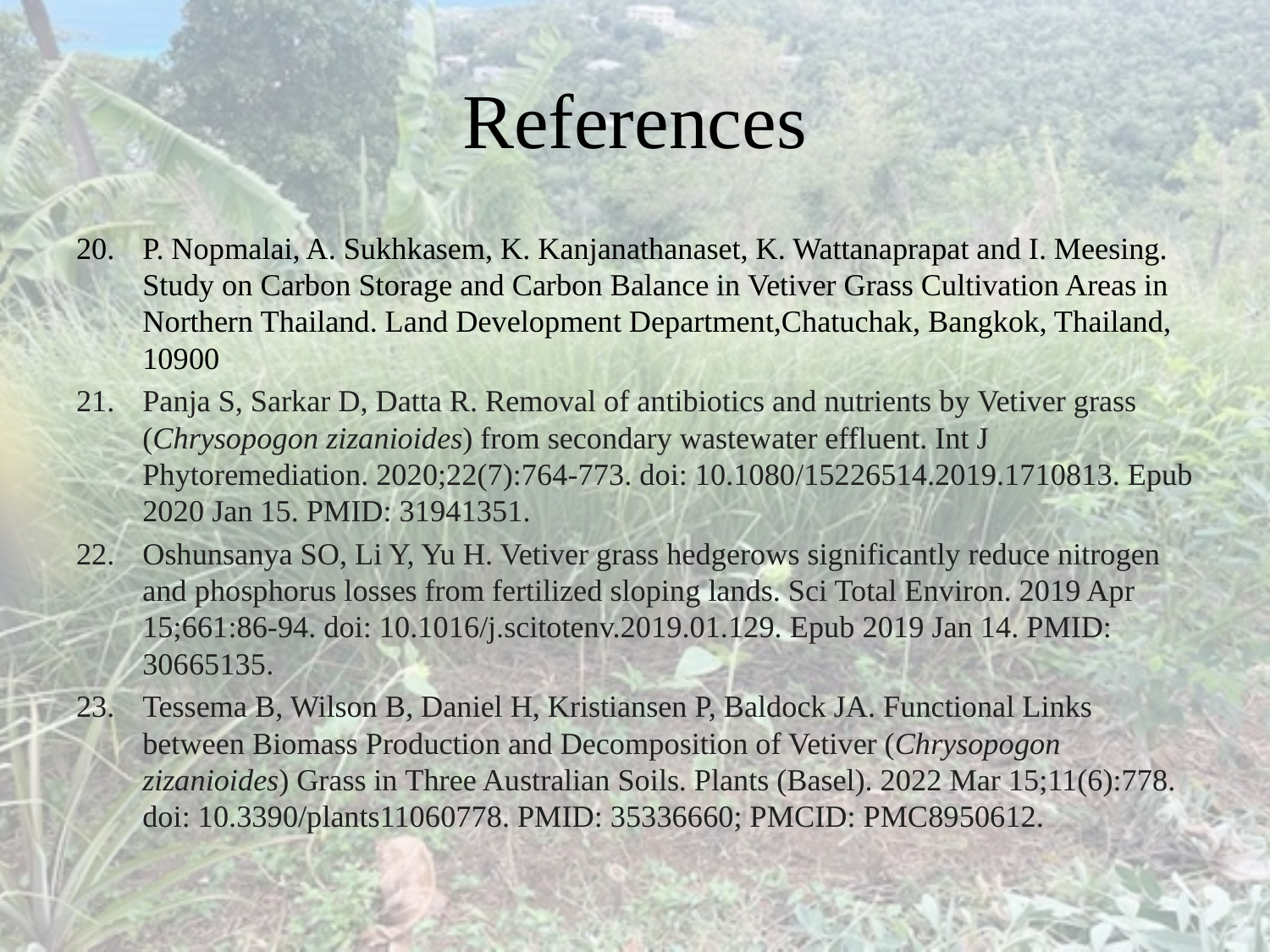

# References
P. Nopmalai, A. Sukhkasem, K. Kanjanathanaset, K. Wattanaprapat and I. Meesing. Study on Carbon Storage and Carbon Balance in Vetiver Grass Cultivation Areas in Northern Thailand. Land Development Department,Chatuchak, Bangkok, Thailand, 10900
Panja S, Sarkar D, Datta R. Removal of antibiotics and nutrients by Vetiver grass (Chrysopogon zizanioides) from secondary wastewater effluent. Int J Phytoremediation. 2020;22(7):764-773. doi: 10.1080/15226514.2019.1710813. Epub 2020 Jan 15. PMID: 31941351.
Oshunsanya SO, Li Y, Yu H. Vetiver grass hedgerows significantly reduce nitrogen and phosphorus losses from fertilized sloping lands. Sci Total Environ. 2019 Apr 15;661:86-94. doi: 10.1016/j.scitotenv.2019.01.129. Epub 2019 Jan 14. PMID: 30665135.
Tessema B, Wilson B, Daniel H, Kristiansen P, Baldock JA. Functional Links between Biomass Production and Decomposition of Vetiver (Chrysopogon zizanioides) Grass in Three Australian Soils. Plants (Basel). 2022 Mar 15;11(6):778. doi: 10.3390/plants11060778. PMID: 35336660; PMCID: PMC8950612.